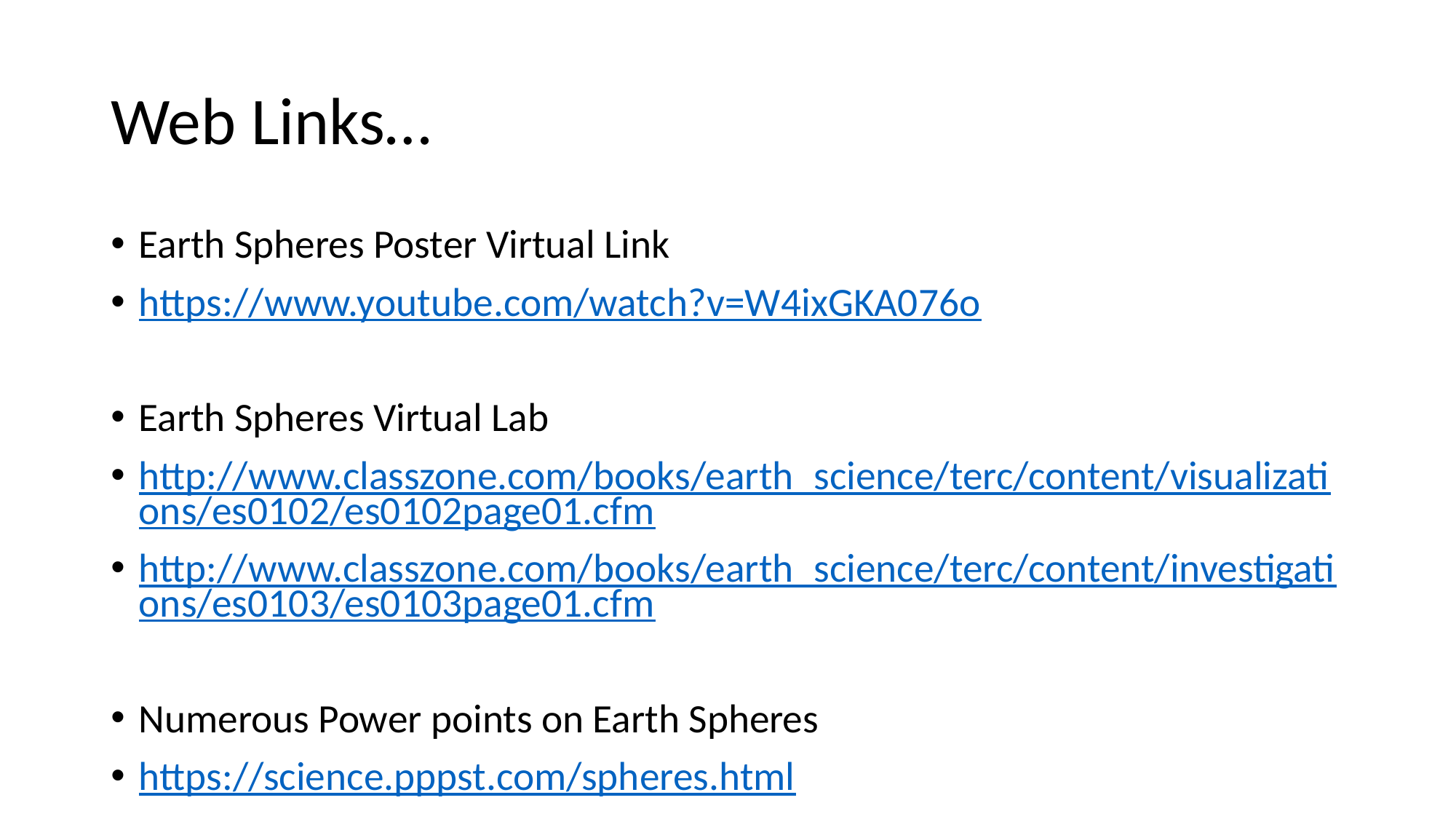

# Web Links…
Earth Spheres Poster Virtual Link
https://www.youtube.com/watch?v=W4ixGKA076o

Earth Spheres Virtual Lab
http://www.classzone.com/books/earth_science/terc/content/visualizations/es0102/es0102page01.cfm
http://www.classzone.com/books/earth_science/terc/content/investigations/es0103/es0103page01.cfm

Numerous Power points on Earth Spheres
https://science.pppst.com/spheres.html